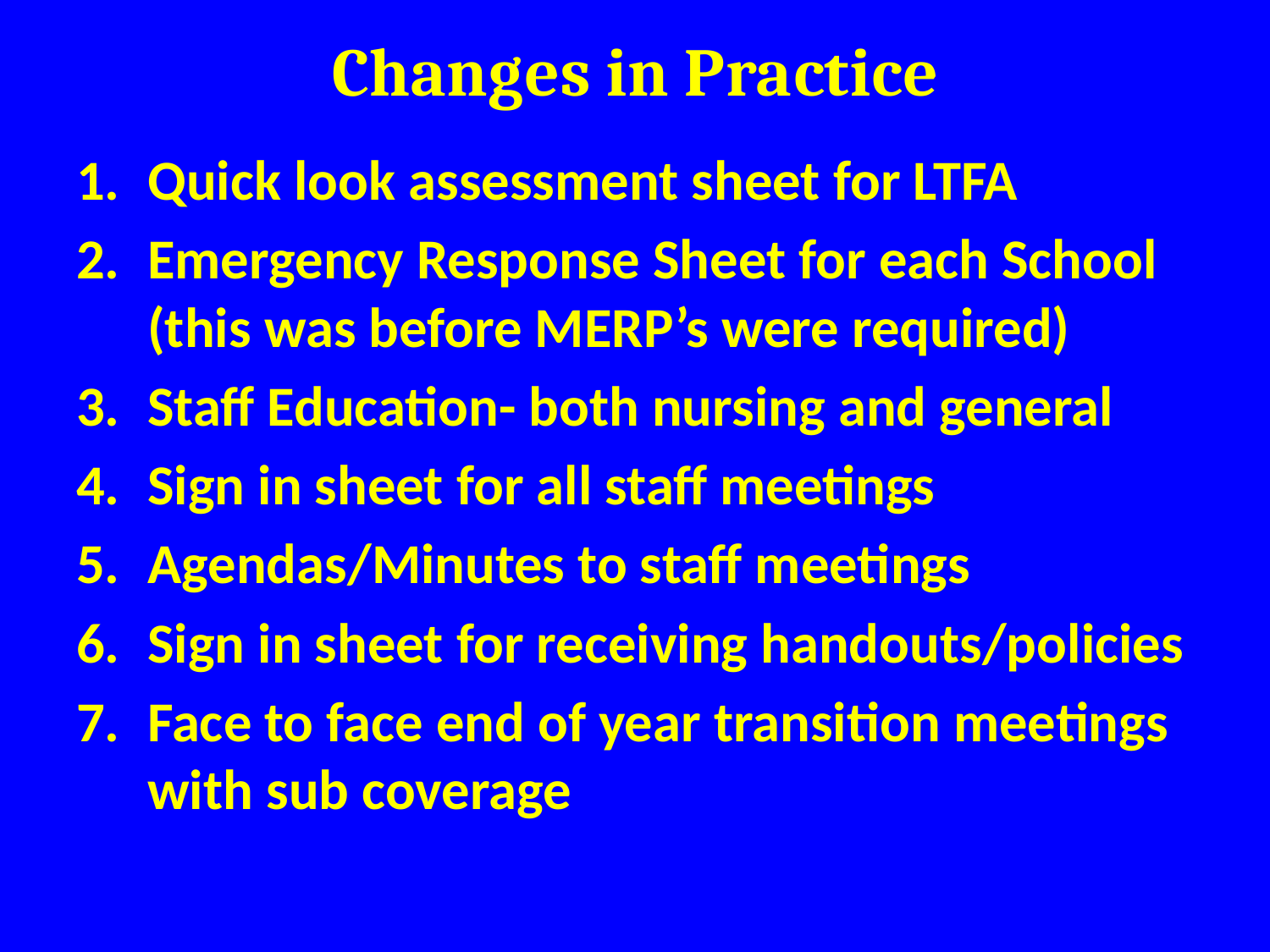

# Changes in Practice
Quick look assessment sheet for LTFA
Emergency Response Sheet for each School (this was before MERP’s were required)
Staff Education- both nursing and general
Sign in sheet for all staff meetings
Agendas/Minutes to staff meetings
Sign in sheet for receiving handouts/policies
Face to face end of year transition meetings with sub coverage